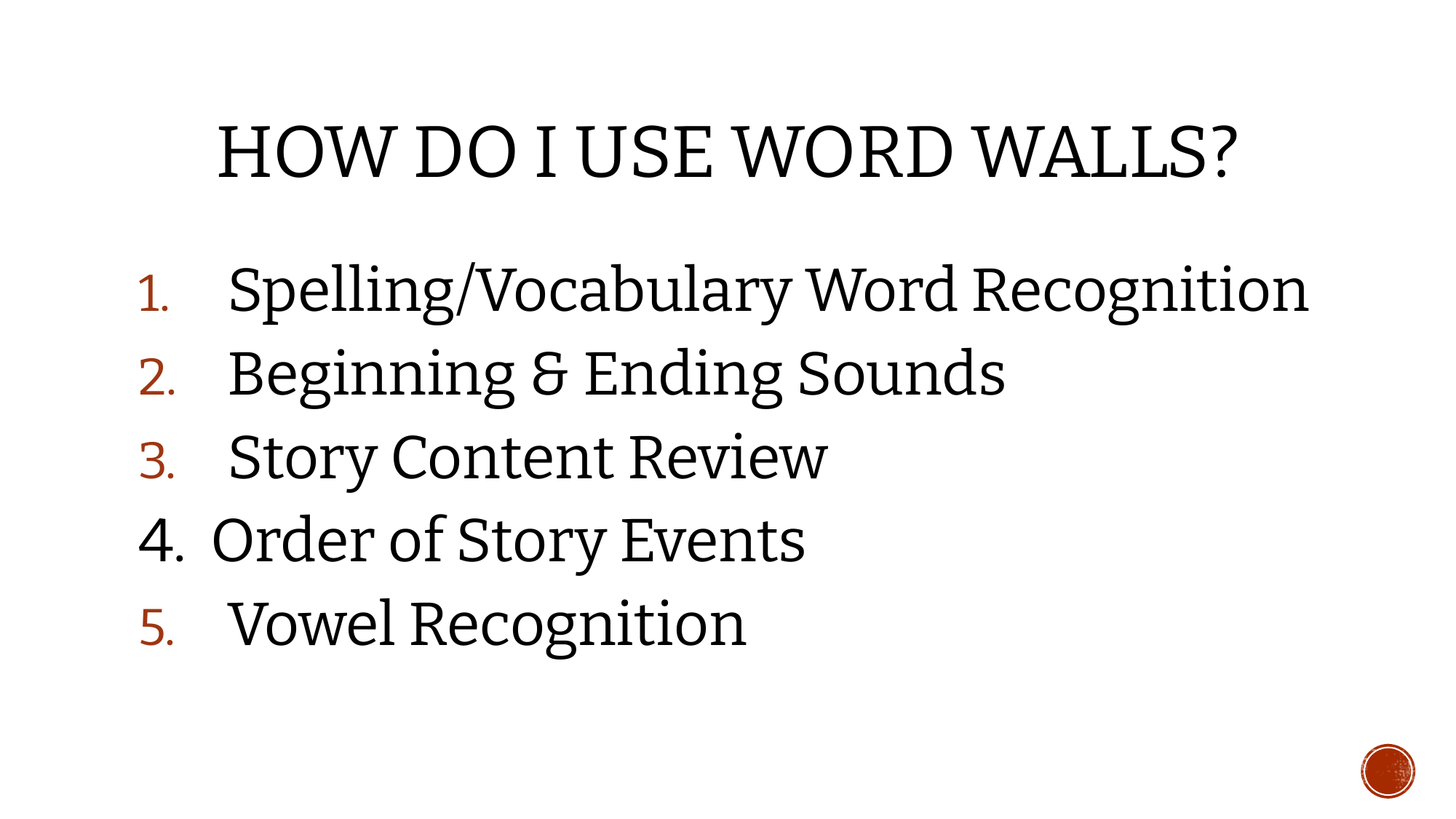

# HOW DO I USE WORD WALLS?
Spelling/Vocabulary Word Recognition
Beginning & Ending Sounds
Story Content Review
4.  Order of Story Events
Vowel Recognition